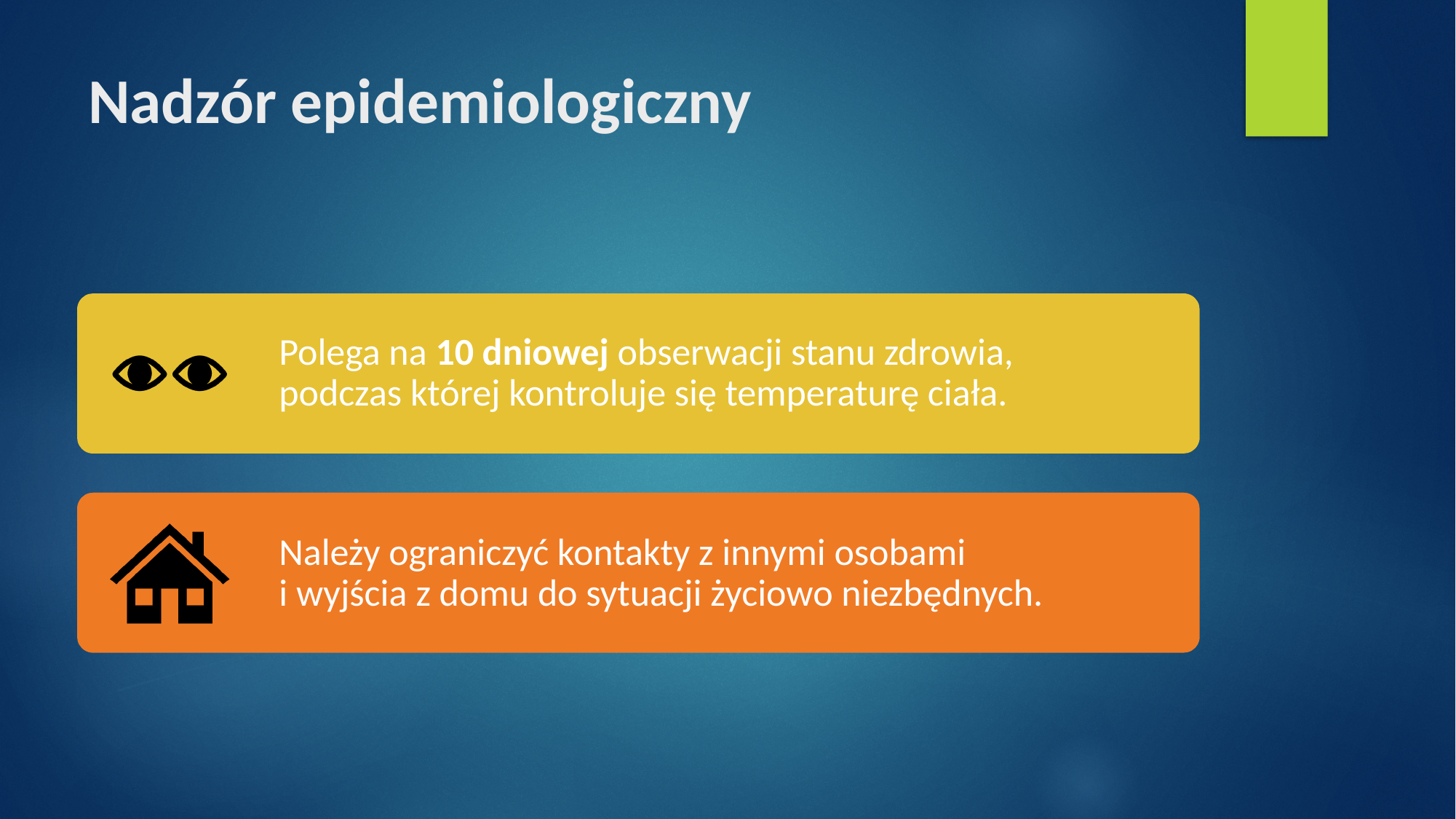

# Nadzór epidemiologiczny
Polega na 10 dniowej obserwacji stanu zdrowia,
podczas której kontroluje się temperaturę ciała.
Należy ograniczyć kontakty z innymi osobami
i wyjścia z domu do sytuacji życiowo niezbędnych.